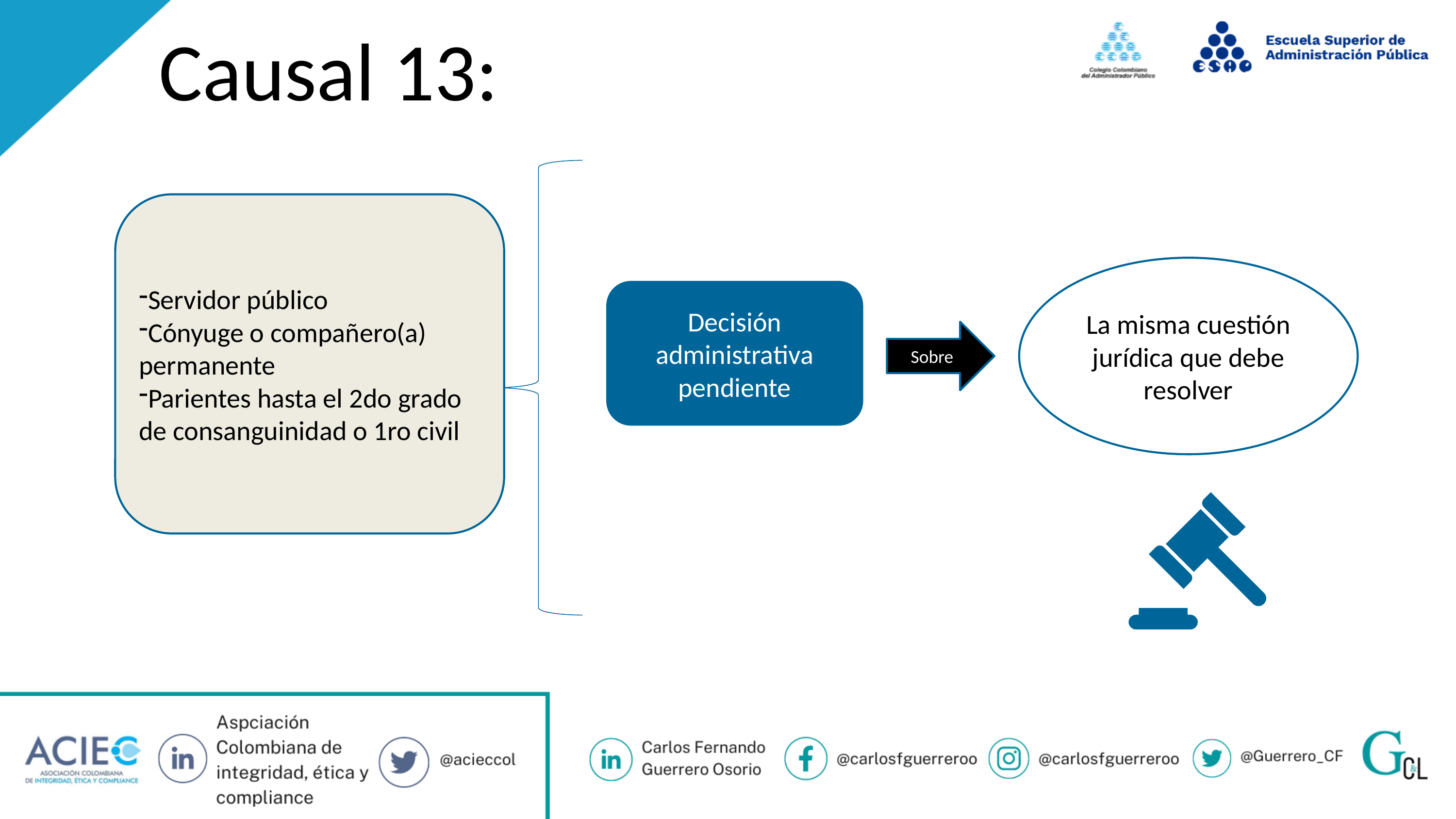

Causal 13:

Servidor público
Cónyuge o compañero(a) permanente
Parientes hasta el 2do grado de consanguinidad o 1ro civil
La misma cuestión jurídica que debe resolver
Decisión administrativa pendiente
Sobre